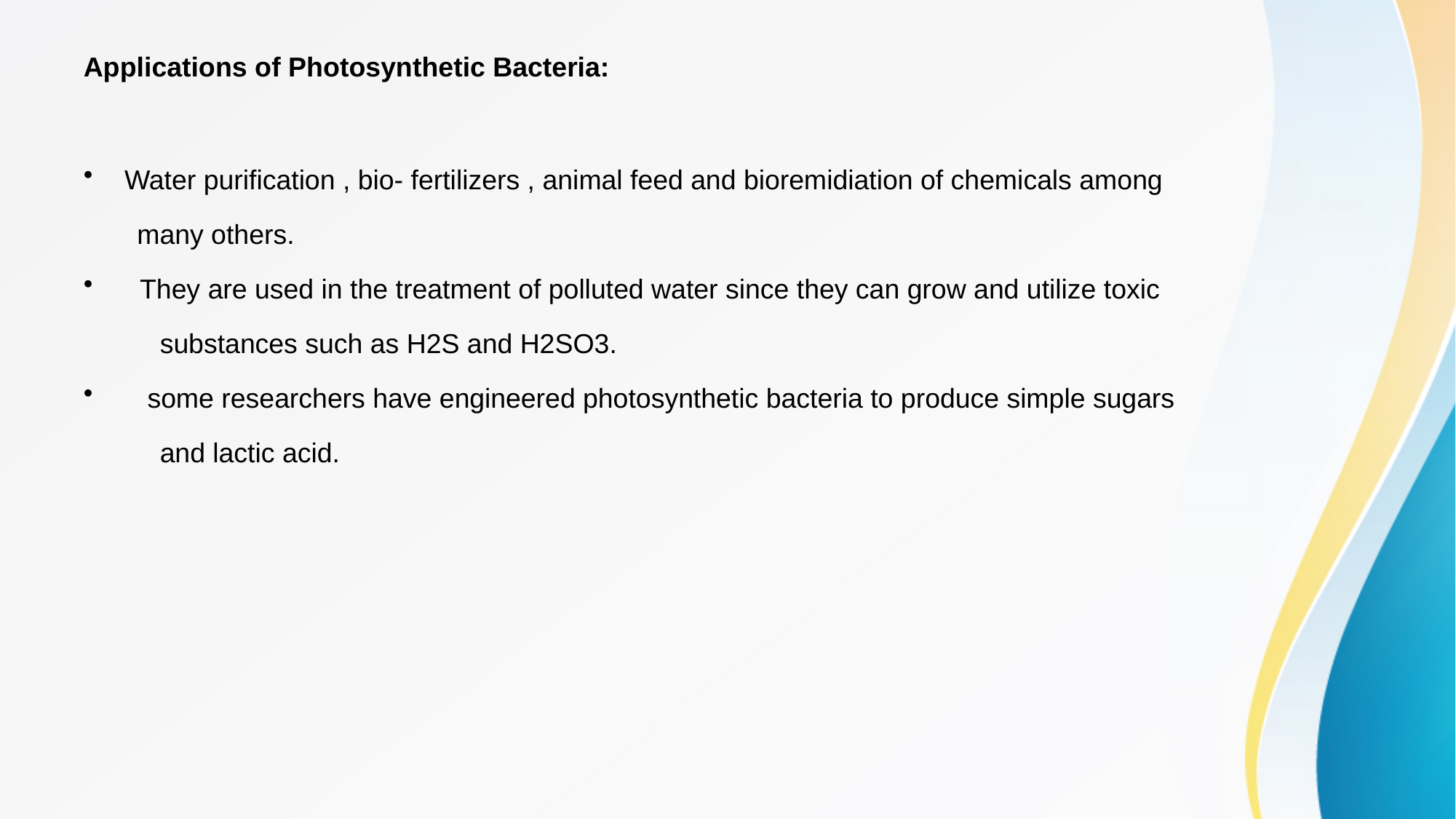

# Applications of Photosynthetic Bacteria:
Water purification , bio- fertilizers , animal feed and bioremidiation of chemicals among
       many others.
  They are used in the treatment of polluted water since they can grow and utilize toxic
          substances such as H2S and H2SO3.
   some researchers have engineered photosynthetic bacteria to produce simple sugars
          and lactic acid.